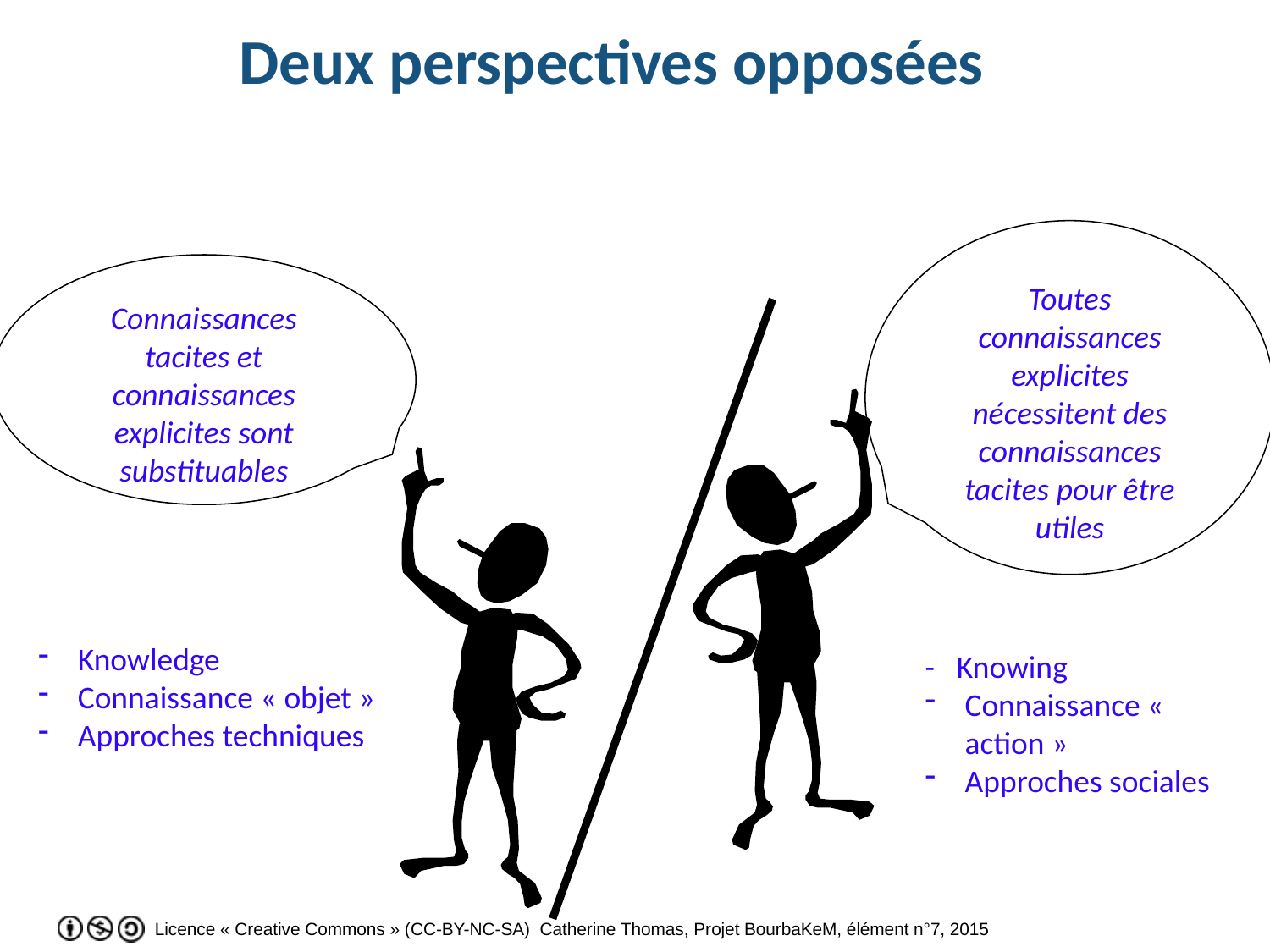

Deux perspectives opposées
Toutes connaissances explicites nécessitent des connaissances tacites pour être utiles
Connaissances tacites et connaissances explicites sont substituables

Knowledge
Connaissance « objet »
Approches techniques

-   Knowing
Connaissance «  action »
Approches sociales